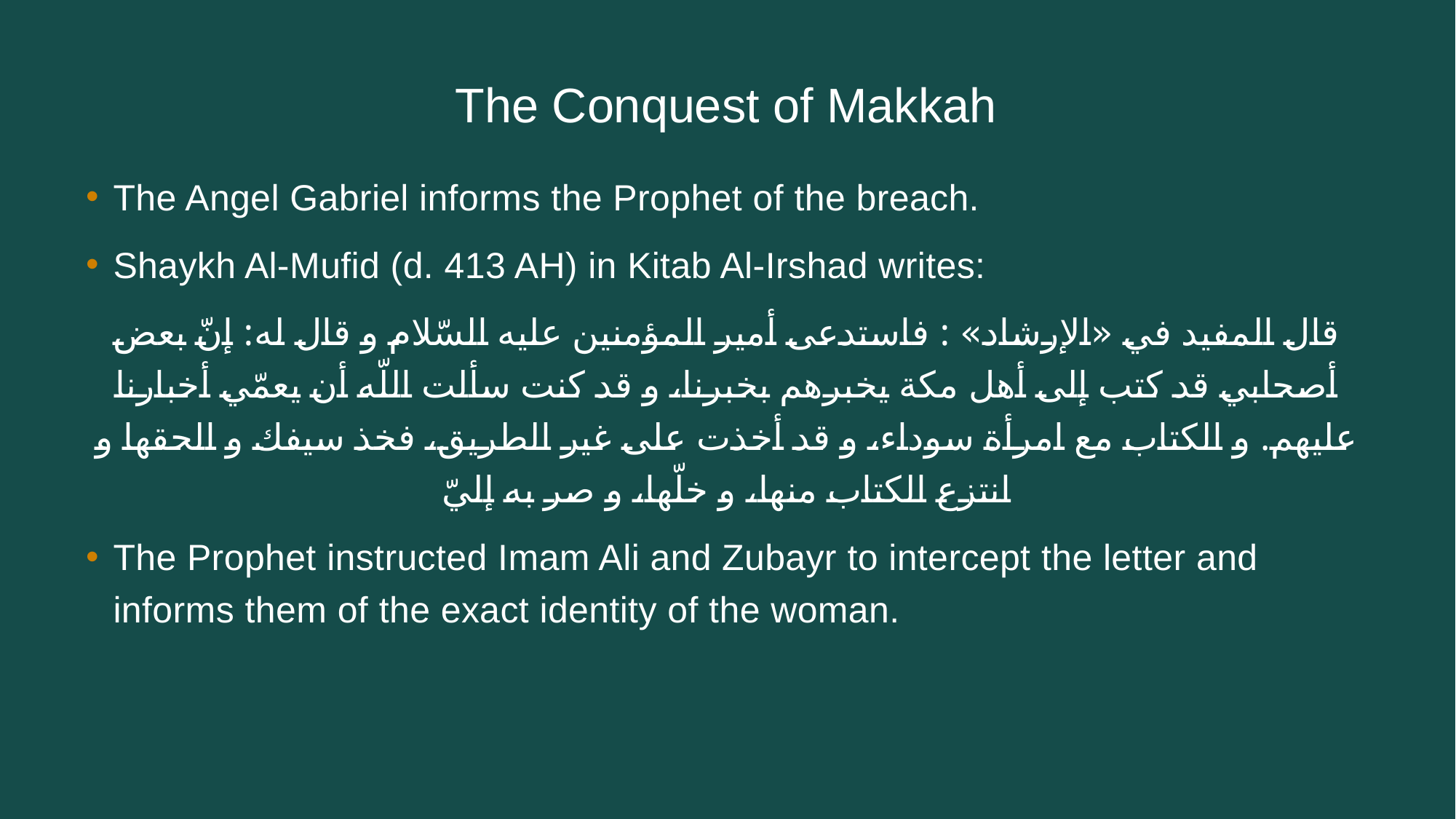

# The Conquest of Makkah
The Angel Gabriel informs the Prophet of the breach.
Shaykh Al-Mufid (d. 413 AH) in Kitab Al-Irshad writes:
قال المفيد في «الإرشاد» : فاستدعى أمير المؤمنين عليه السّلام و قال له: إنّ بعض أصحابي قد كتب إلى أهل مكة يخبرهم بخبرنا، و قد كنت سألت اللّه أن يعمّي أخبارنا عليهم. و الكتاب مع امرأة سوداء، و قد أخذت على غير الطريق، فخذ سيفك و الحقها و انتزع الكتاب منها، و خلّها، و صر به إليّ
The Prophet instructed Imam Ali and Zubayr to intercept the letter and informs them of the exact identity of the woman.‌